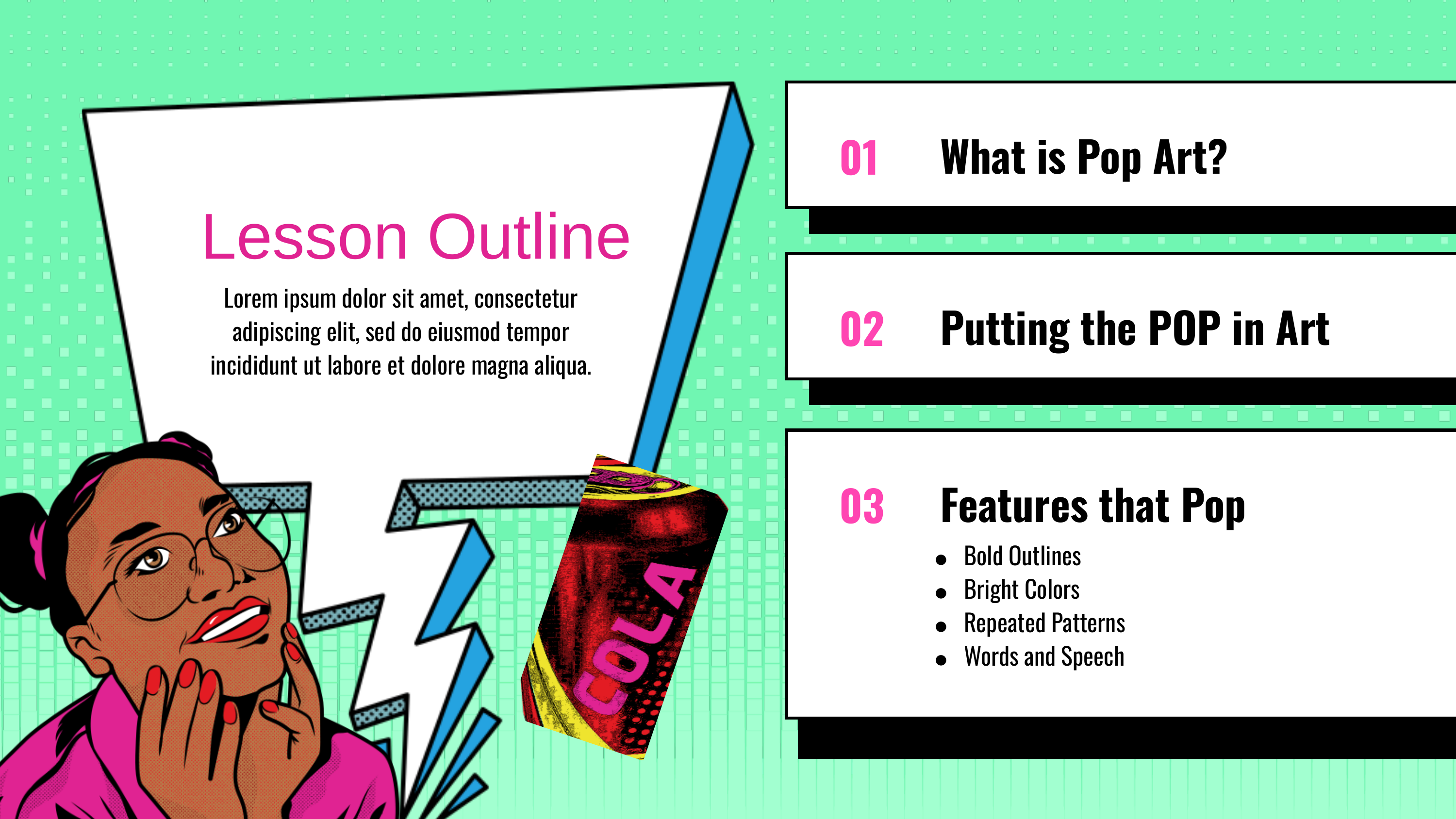

What is Pop Art?
01
Lesson Outline

Lorem ipsum dolor sit amet, consectetur adipiscing elit, sed do eiusmod tempor incididunt ut labore et dolore magna aliqua.
Putting the POP in Art
02

Features that Pop
03

Bold Outlines
Bright Colors
Repeated Patterns
Words and Speech